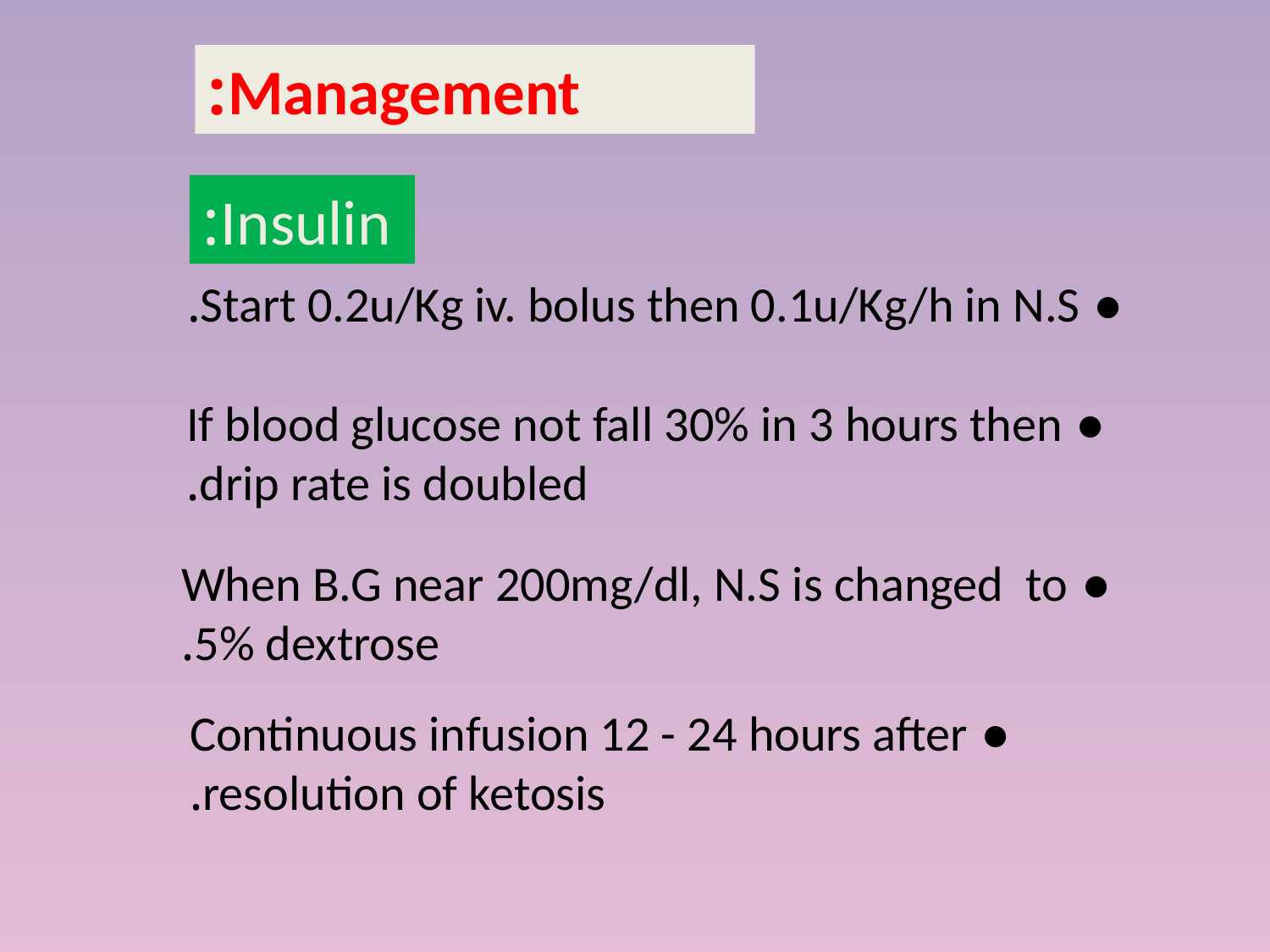

Management:
Insulin:
● Start 0.2u/Kg iv. bolus then 0.1u/Kg/h in N.S.
● If blood glucose not fall 30% in 3 hours then drip rate is doubled.
● When B.G near 200mg/dl, N.S is changed  to 5% dextrose.
● Continuous infusion 12 - 24 hours after resolution of ketosis.